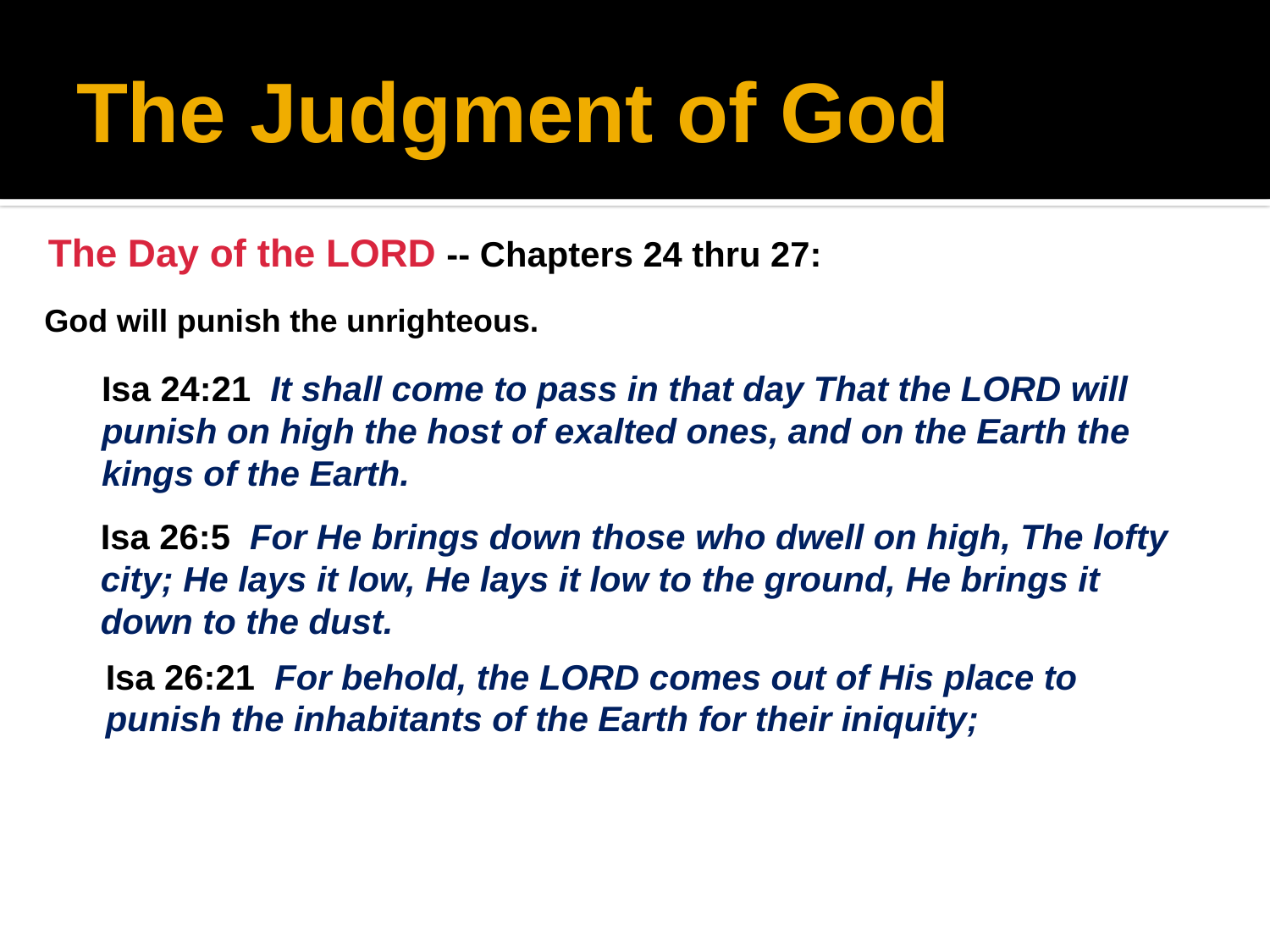

# The Judgment of God
The Day of the LORD -- Chapters 24 thru 27:
God will punish the unrighteous.
Isa 24:21  It shall come to pass in that day That the LORD will punish on high the host of exalted ones, and on the Earth the kings of the Earth.
Isa 26:5  For He brings down those who dwell on high, The lofty city; He lays it low, He lays it low to the ground, He brings it down to the dust.
Isa 26:21  For behold, the LORD comes out of His place to punish the inhabitants of the Earth for their iniquity;